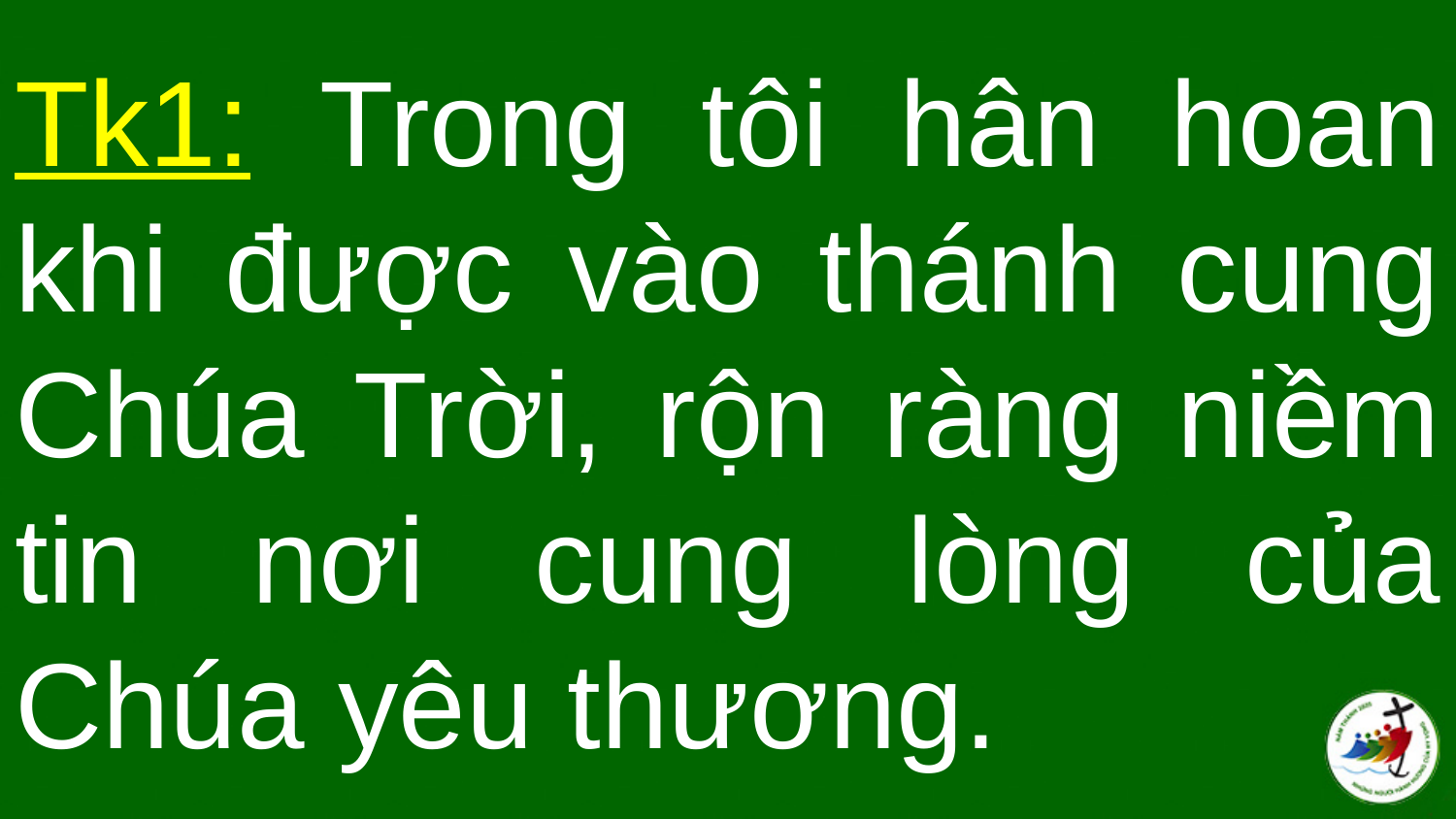

# Tk1: Trong tôi hân hoan khi được vào thánh cung Chúa Trời, rộn ràng niềm tin nơi cung lòng của Chúa yêu thương.